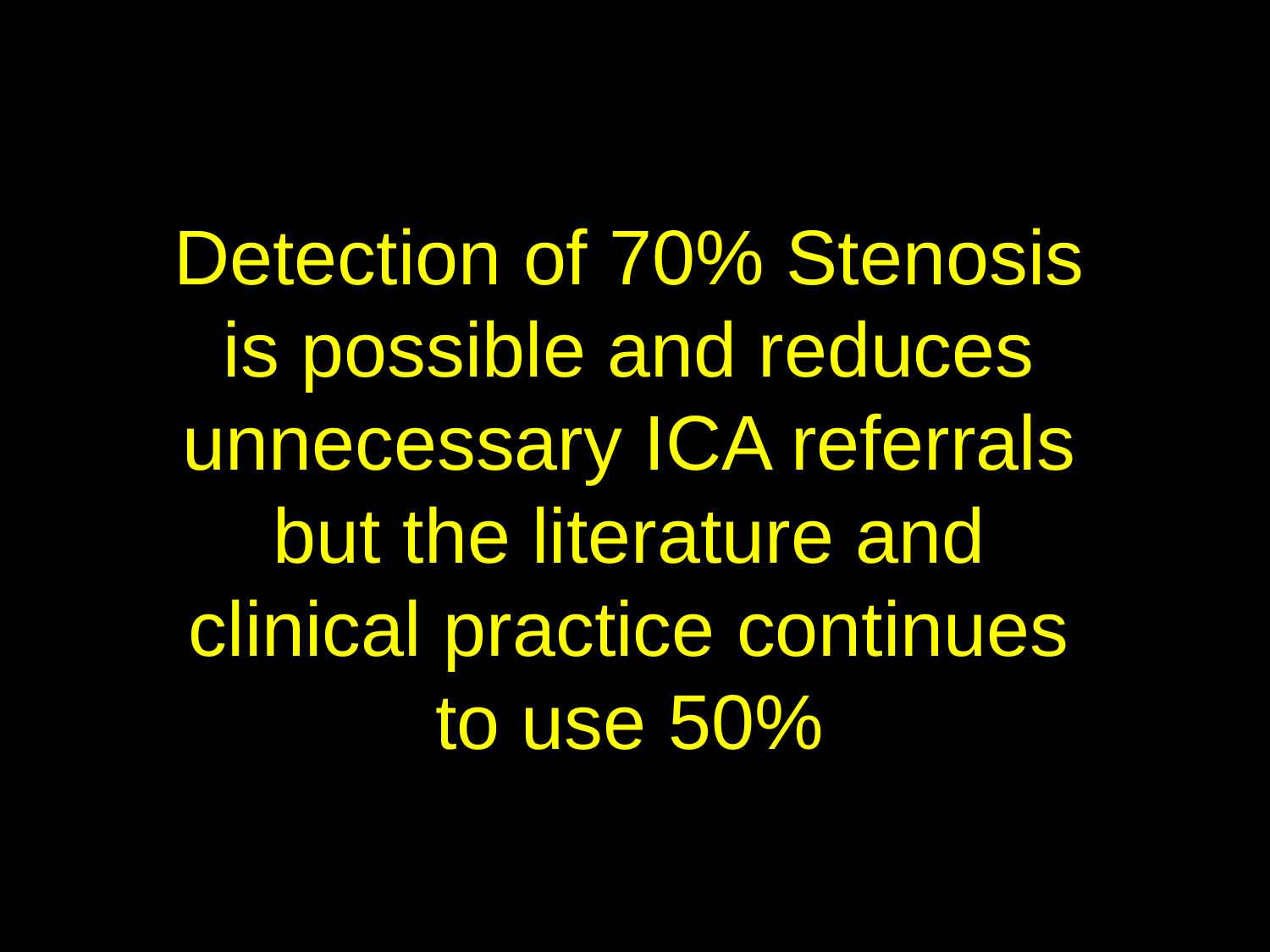

# Detection of 70% Stenosis is possible and reduces unnecessary ICA referrals but the literature and clinical practice continues to use 50%